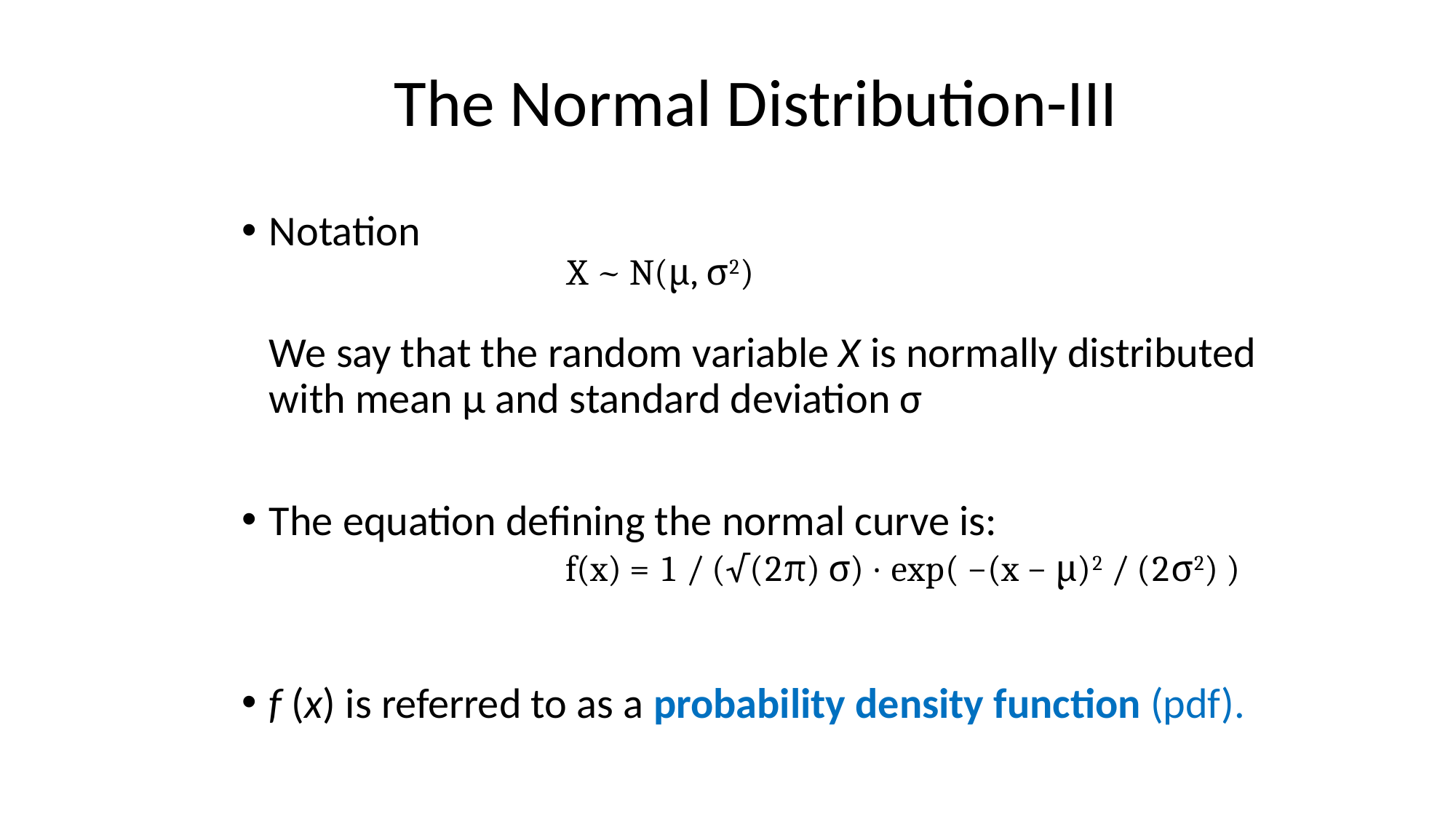

# The Normal Distribution-III
Notation

	We say that the random variable X is normally distributed with mean μ and standard deviation σ

The equation defining the normal curve is:

f (x) is referred to as a probability density function (pdf).

X ~ N(μ, σ2)
f(x) = 1 / (√(2π) σ) · exp( −(x − μ)2 / (2σ2) )